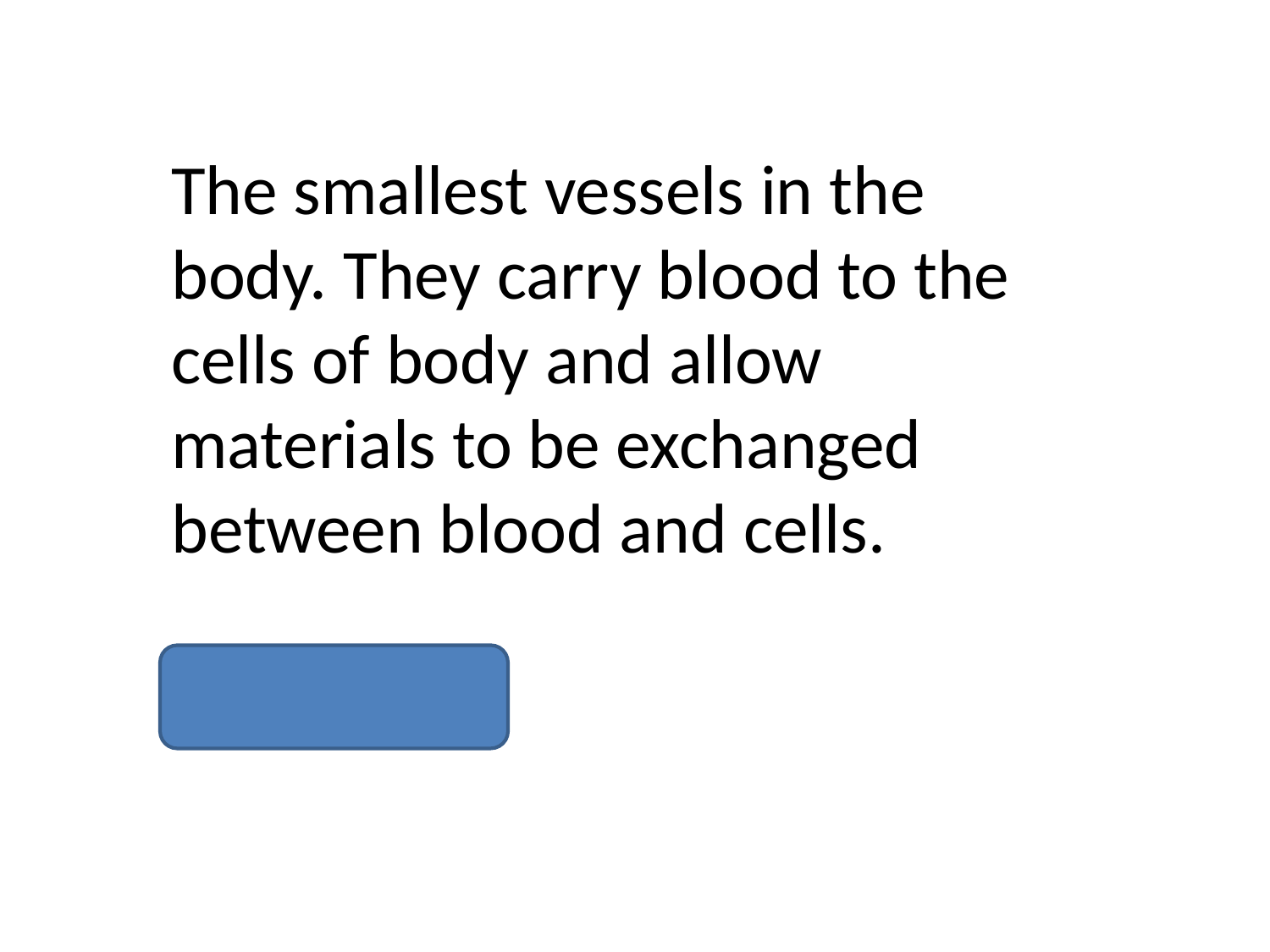

The smallest vessels in the body. They carry blood to the cells of body and allow materials to be exchanged between blood and cells.

Capillaries